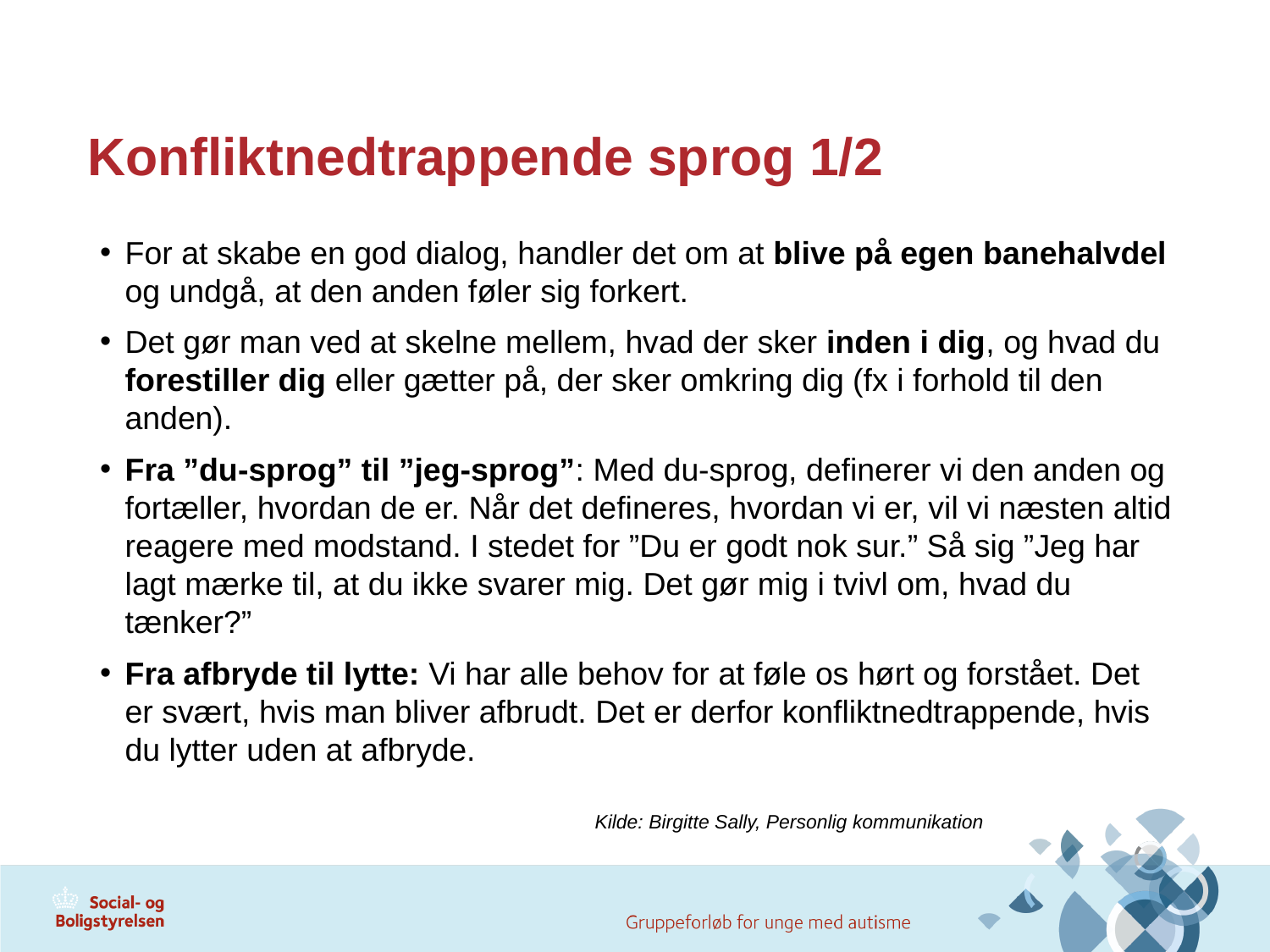

# Konfliktnedtrappende sprog 1/2
For at skabe en god dialog, handler det om at blive på egen banehalvdel og undgå, at den anden føler sig forkert.
Det gør man ved at skelne mellem, hvad der sker inden i dig, og hvad du forestiller dig eller gætter på, der sker omkring dig (fx i forhold til den anden).
Fra ”du-sprog” til ”jeg-sprog”: Med du-sprog, definerer vi den anden og fortæller, hvordan de er. Når det defineres, hvordan vi er, vil vi næsten altid reagere med modstand. I stedet for ”Du er godt nok sur.” Så sig ”Jeg har lagt mærke til, at du ikke svarer mig. Det gør mig i tvivl om, hvad du tænker?”
Fra afbryde til lytte: Vi har alle behov for at føle os hørt og forstået. Det er svært, hvis man bliver afbrudt. Det er derfor konfliktnedtrappende, hvis du lytter uden at afbryde.

Kilde: Birgitte Sally, Personlig kommunikation